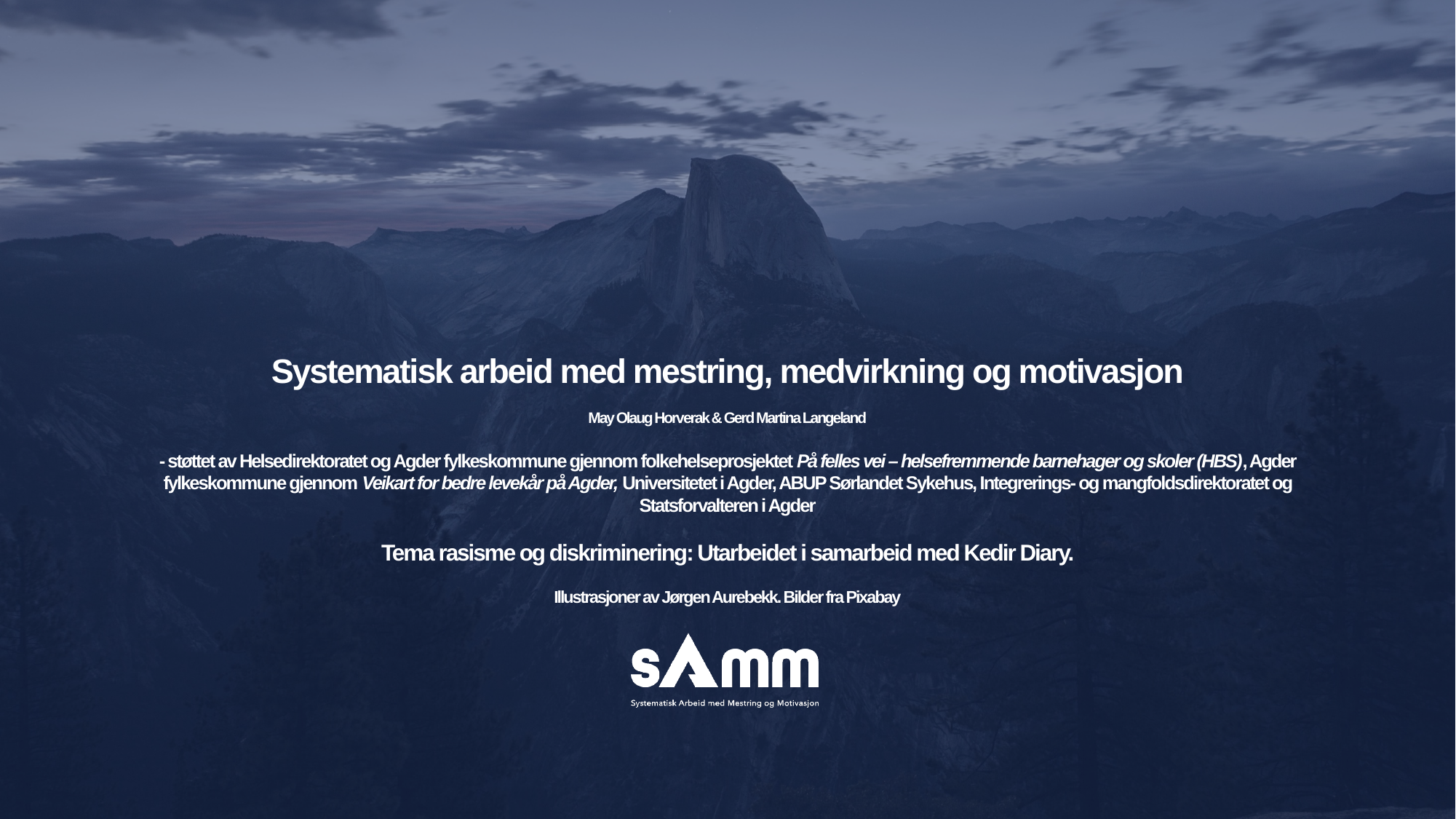

# Systematisk arbeid med mestring, medvirkning og motivasjon May Olaug Horverak & Gerd Martina Langeland - støttet av Helsedirektoratet og Agder fylkeskommune gjennom folkehelseprosjektet På felles vei – helsefremmende barnehager og skoler (HBS), Agder fylkeskommune gjennom Veikart for bedre levekår på Agder, Universitetet i Agder, ABUP Sørlandet Sykehus, Integrerings- og mangfoldsdirektoratet og Statsforvalteren i Agder Tema rasisme og diskriminering: Utarbeidet i samarbeid med Kedir Diary. Illustrasjoner av Jørgen Aurebekk. Bilder fra Pixabay